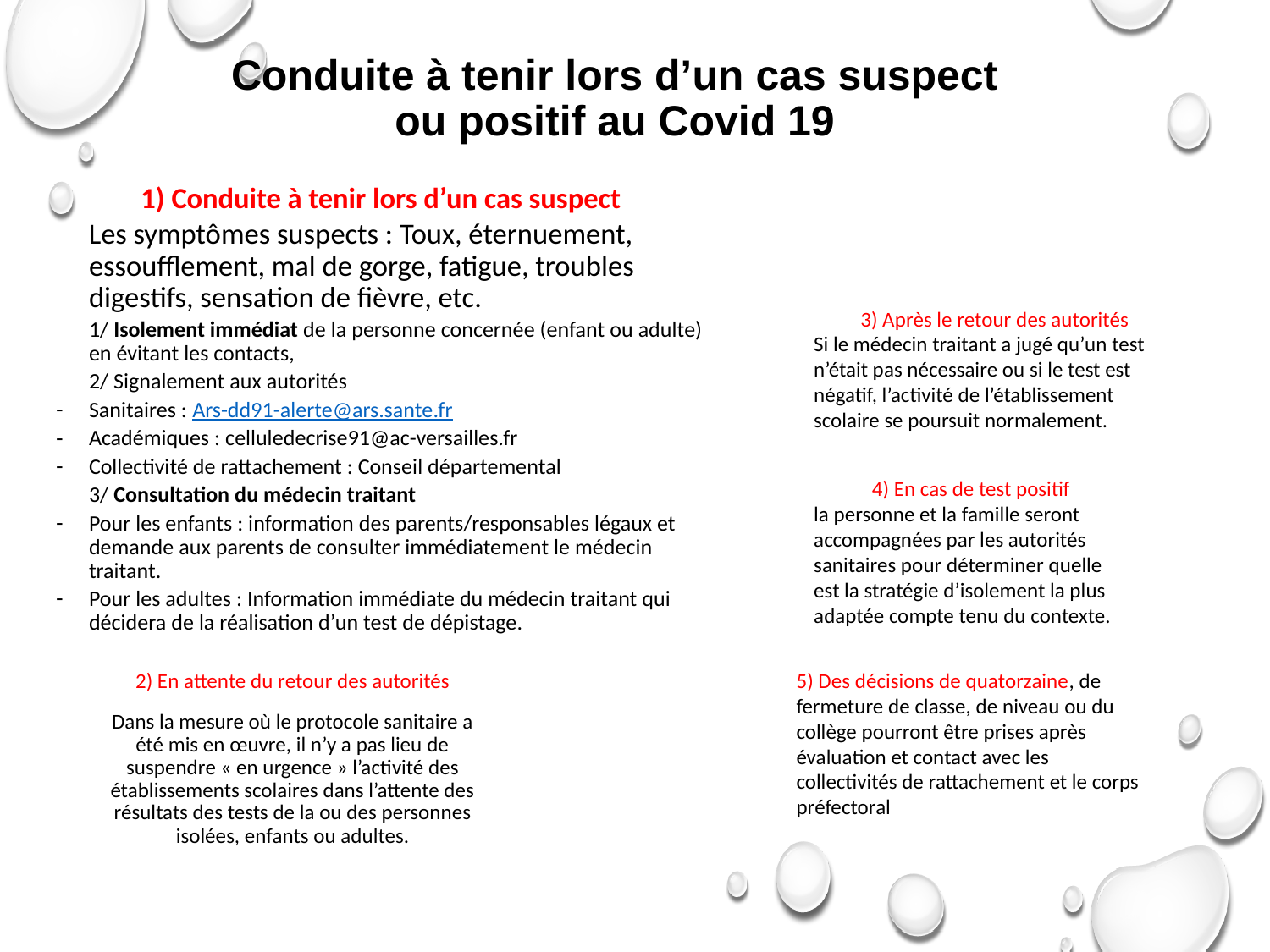

# Conduite à tenir lors d’un cas suspect ou positif au Covid 19
1) Conduite à tenir lors d’un cas suspect
     Les symptômes suspects : Toux, éternuement, essoufflement, mal de gorge, fatigue, troubles digestifs, sensation de fièvre, etc.
	1/ Isolement immédiat de la personne concernée (enfant ou adulte) en évitant les contacts,
	2/ Signalement aux autorités
Sanitaires : Ars-dd91-alerte@ars.sante.fr
Académiques : celluledecrise91@ac-versailles.fr
Collectivité de rattachement : Conseil départemental
	3/ Consultation du médecin traitant
Pour les enfants : information des parents/responsables légaux et demande aux parents de consulter immédiatement le médecin traitant.
Pour les adultes : Information immédiate du médecin traitant qui décidera de la réalisation d’un test de dépistage.

3) Après le retour des autorités
Si le médecin traitant a jugé qu’un test n’était pas nécessaire ou si le test est négatif, l’activité de l’établissement scolaire se poursuit normalement.
4) En cas de test positif
la personne et la famille seront accompagnées par les autorités sanitaires pour déterminer quelle
est la stratégie d’isolement la plus adaptée compte tenu du contexte.
5) Des décisions de quatorzaine, de fermeture de classe, de niveau ou du collège pourront être prises après évaluation et contact avec les collectivités de rattachement et le corps préfectoral
2) En attente du retour des autorités
Dans la mesure où le protocole sanitaire a été mis en œuvre, il n’y a pas lieu de suspendre « en urgence » l’activité des établissements scolaires dans l’attente des résultats des tests de la ou des personnes isolées, enfants ou adultes.